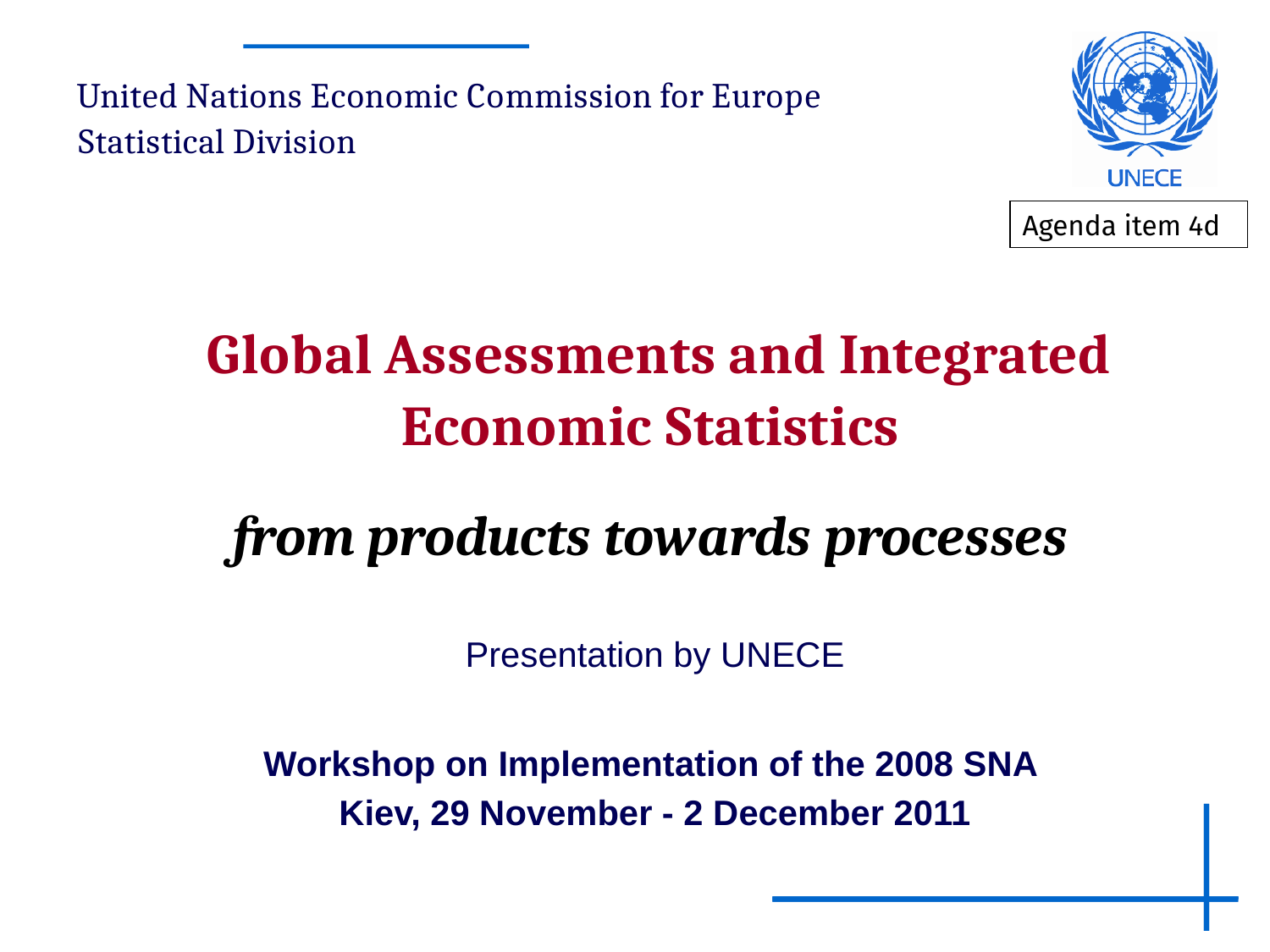

United Nations Economic Commission for Europe
Statistical Division
Agenda item 4d
# Global Assessments and Integrated Economic Statistics from products towards processes
Presentation by UNECE

Workshop on Implementation of the 2008 SNA
Kiev, 29 November - 2 December 2011